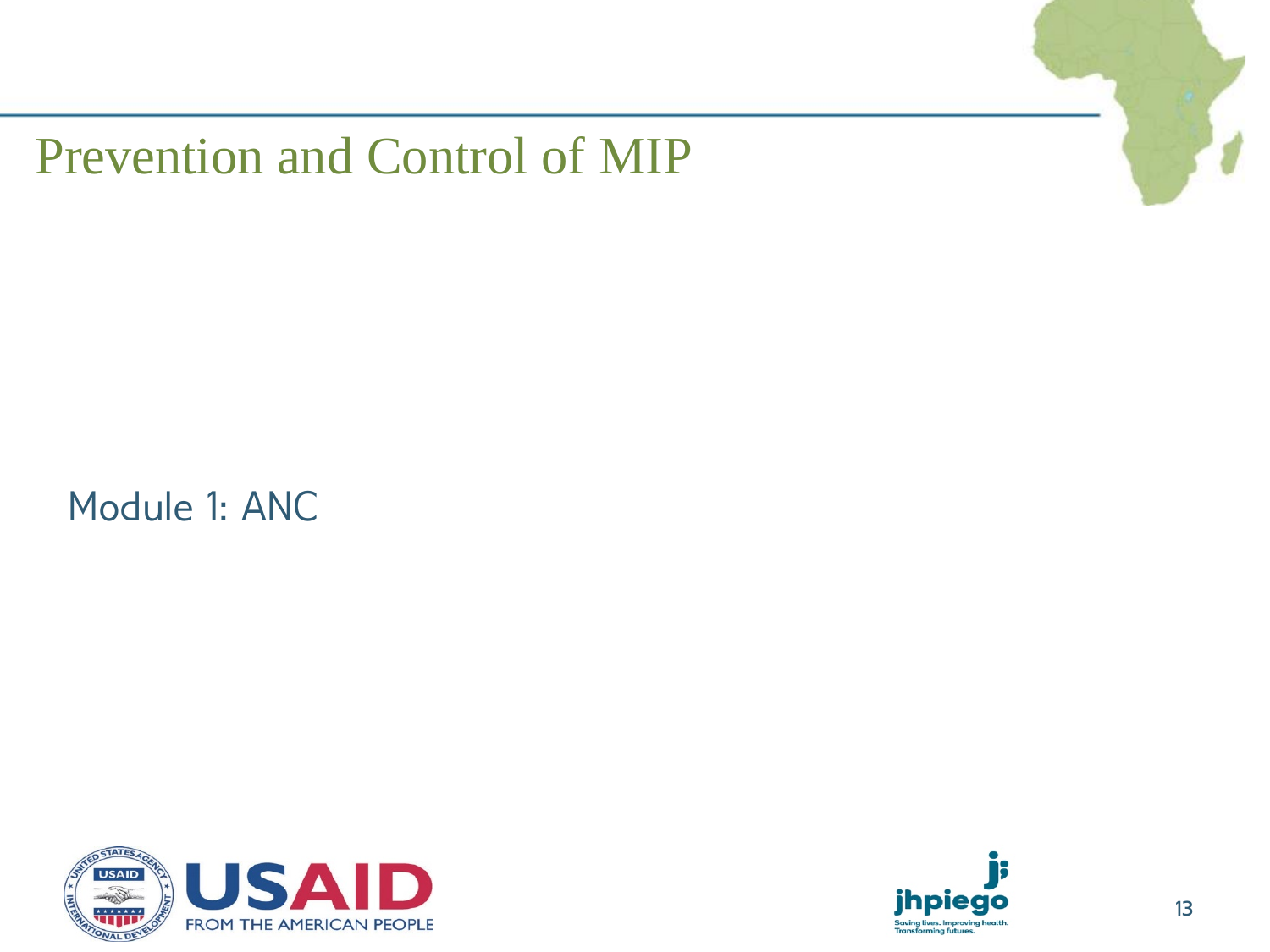

# Prevention and Control of MIP

 Module 1: ANC
13